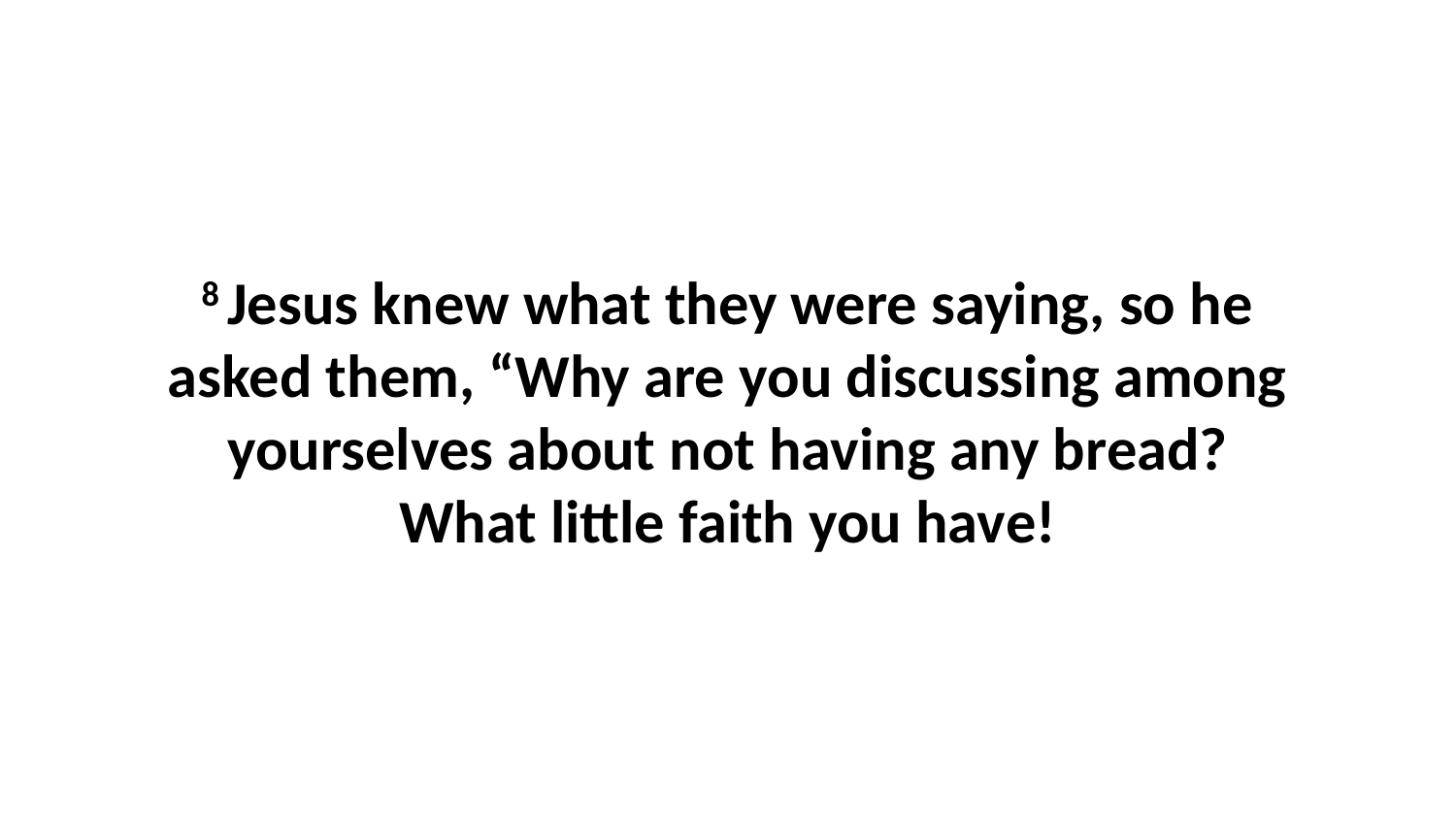

8 Jesus knew what they were saying, so he asked them, “Why are you discussing among yourselves about not having any bread? What little faith you have!